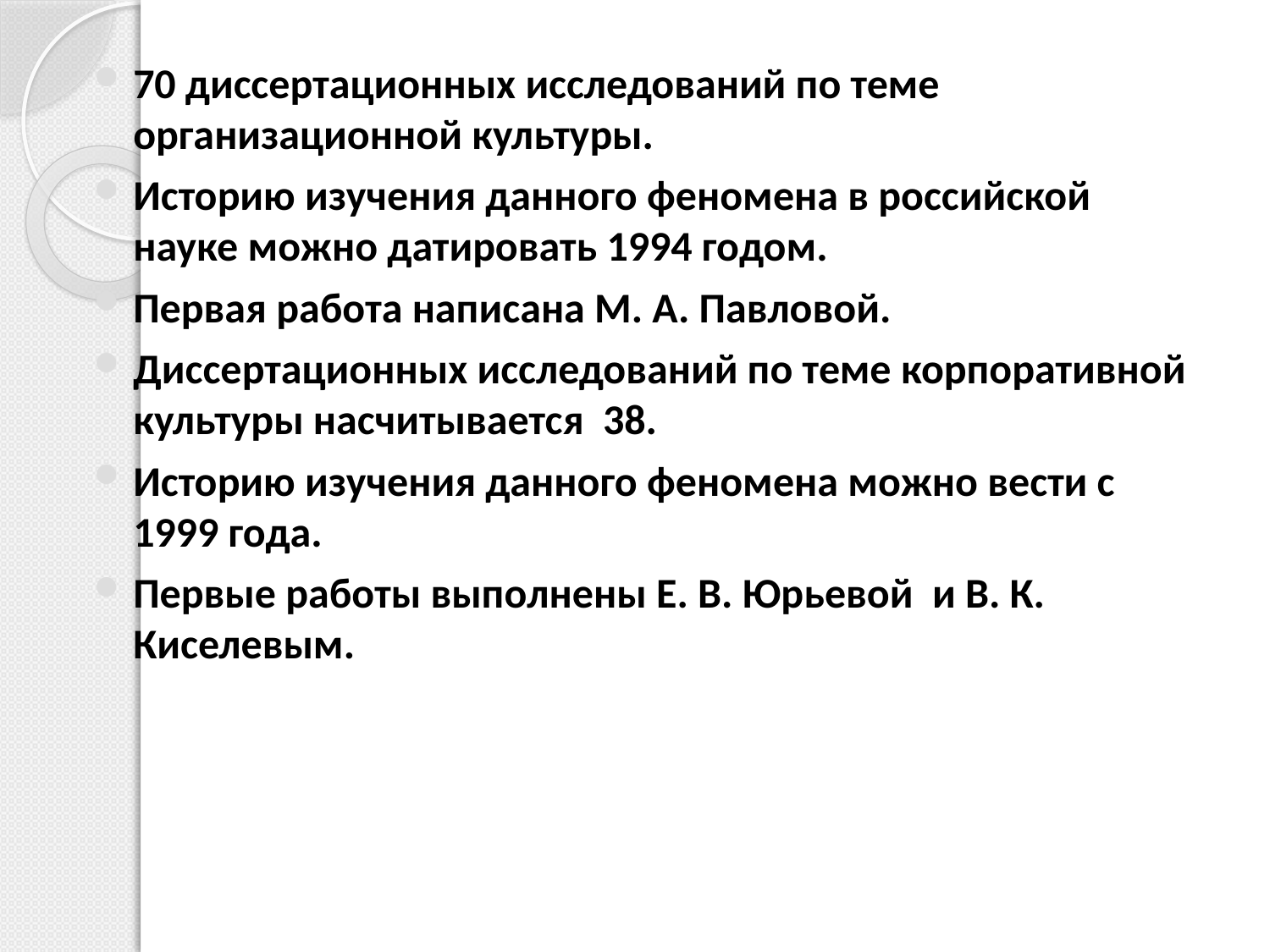

70 диссертационных исследований по теме организационной культуры.
Историю изучения данного феномена в российской науке можно датировать 1994 годом.
Первая работа написана М. А. Павловой.
Диссертационных исследований по теме корпоративной культуры насчитывается  38.
Историю изучения данного феномена можно вести с 1999 года.
Первые работы выполнены Е. В. Юрьевой  и В. К. Киселевым.